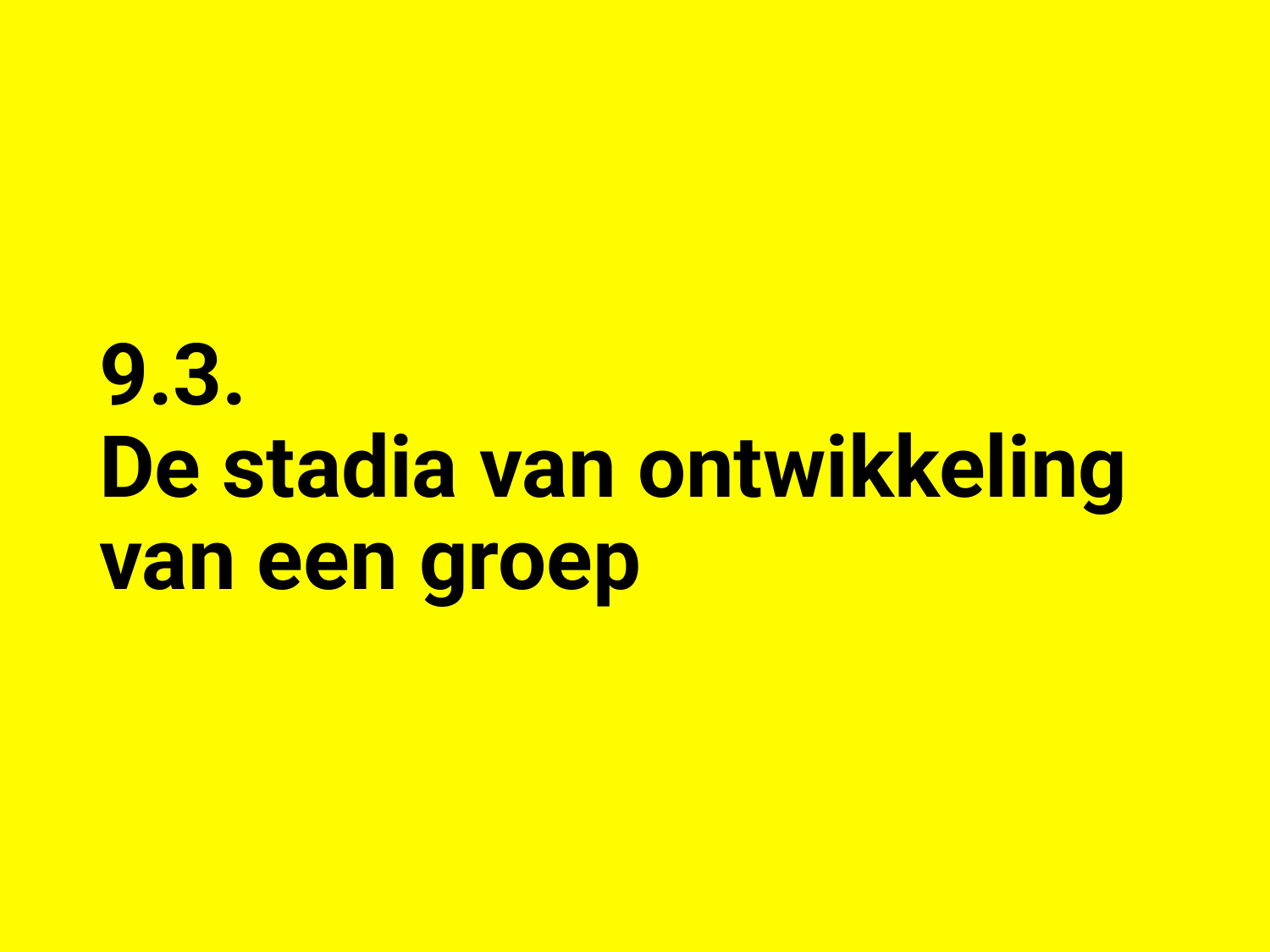

# 9.3. De stadia van ontwikkeling van een groep